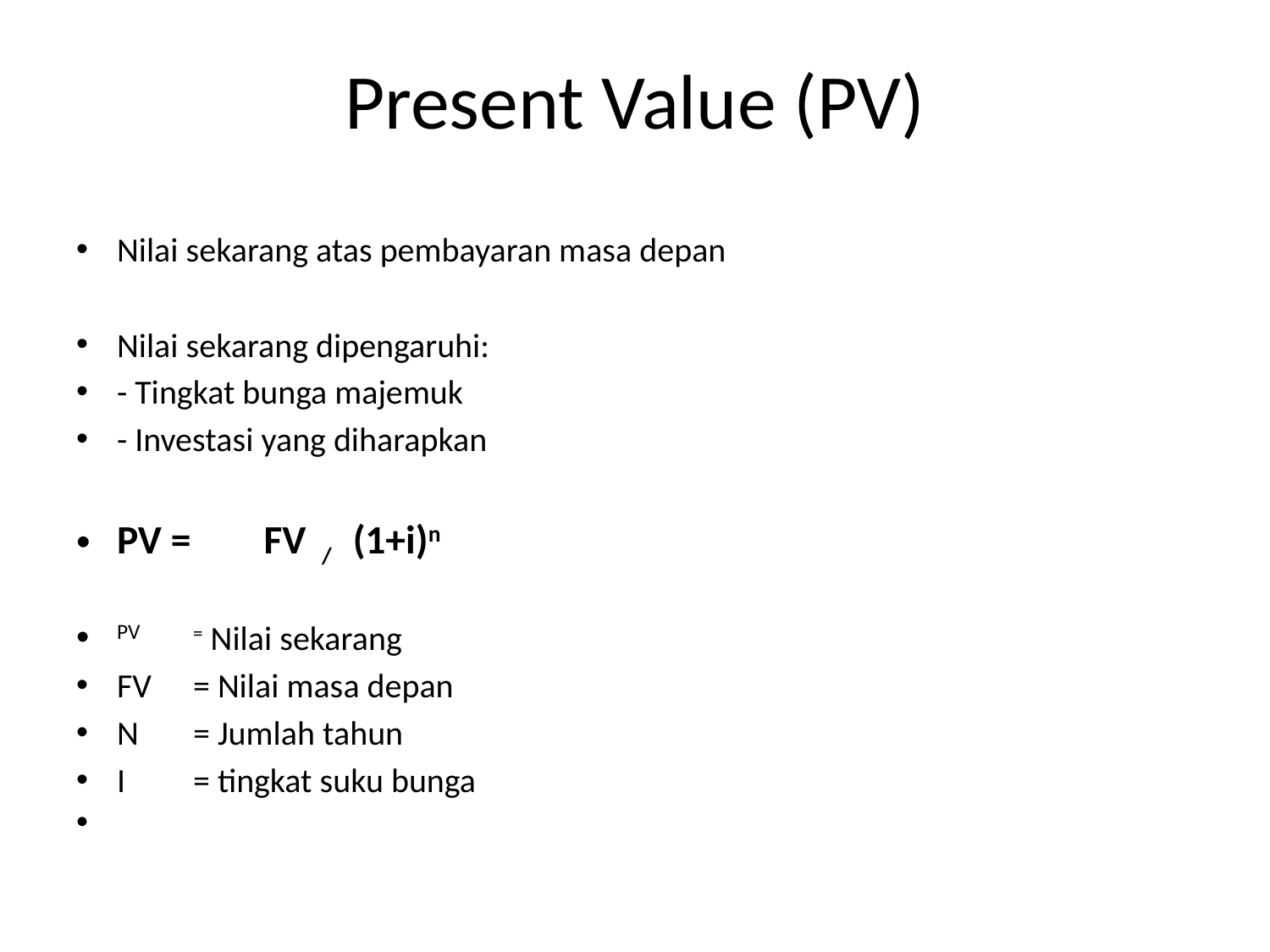

# Present Value (PV)
Nilai sekarang atas pembayaran masa depan

Nilai sekarang dipengaruhi:
- Tingkat bunga majemuk
- Investasi yang diharapkan

PV =        FV   /    (1+i)n

PV	= Nilai sekarang
FV	= Nilai masa depan
N	= Jumlah tahun
I	= tingkat suku bunga